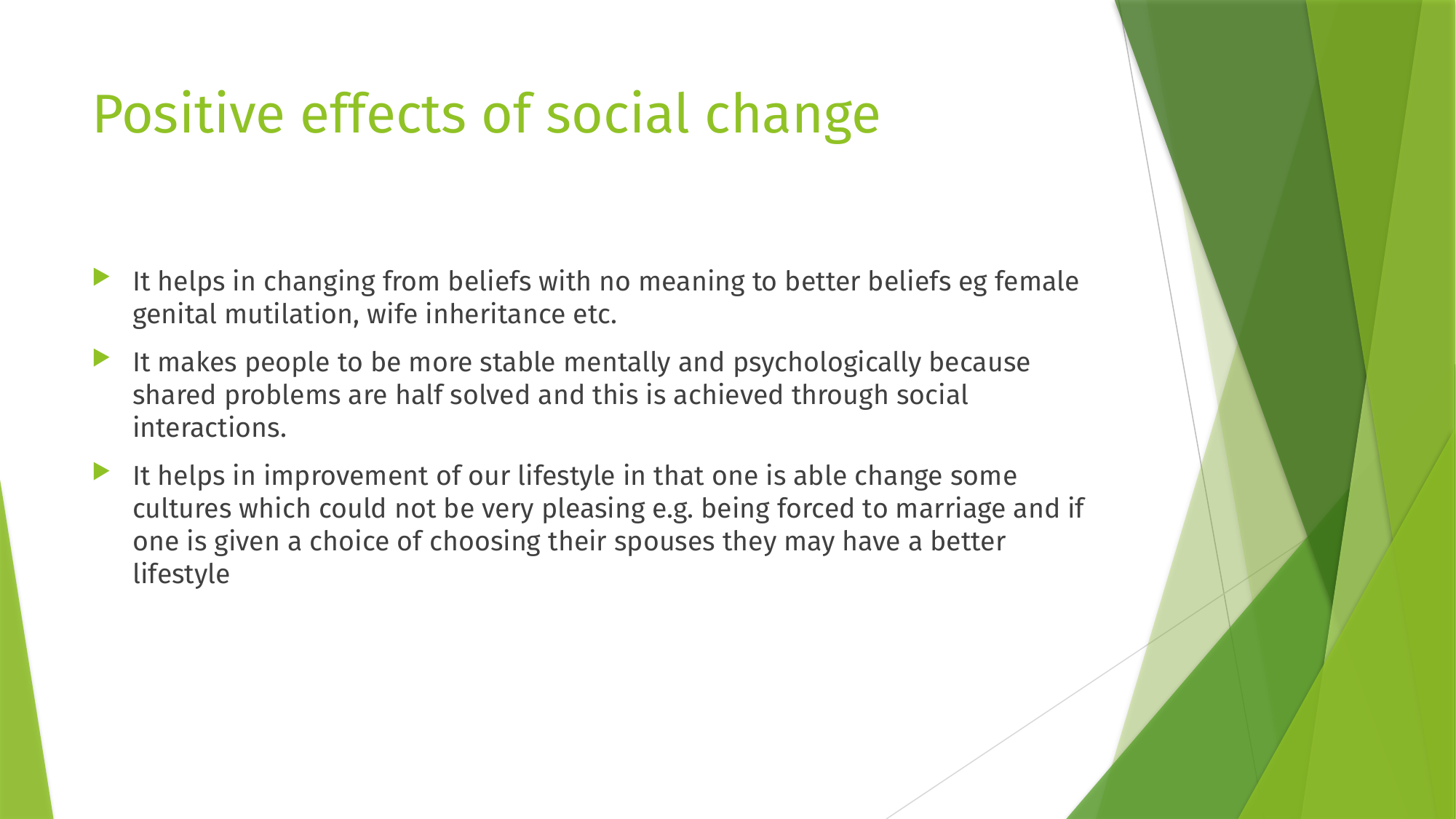

# Positive effects of social change
It helps in changing from beliefs with no meaning to better beliefs eg female genital mutilation, wife inheritance etc.
It makes people to be more stable mentally and psychologically because shared problems are half solved and this is achieved through social interactions.
It helps in improvement of our lifestyle in that one is able change some cultures which could not be very pleasing e.g. being forced to marriage and if one is given a choice of choosing their spouses they may have a better lifestyle